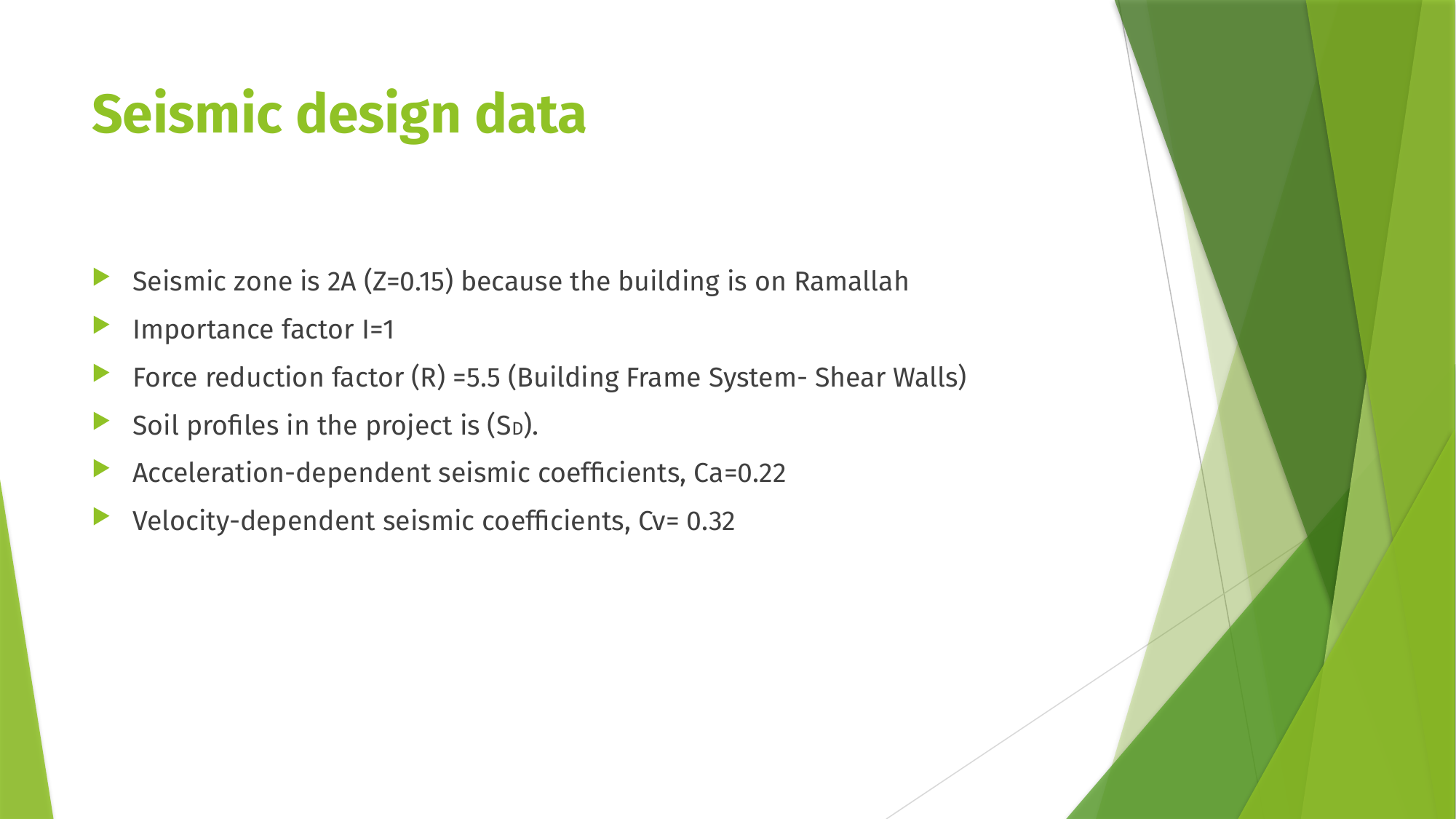

# Seismic design data
Seismic zone is 2A (Z=0.15) because the building is on Ramallah
Importance factor I=1
Force reduction factor (R) =5.5 (Building Frame System- Shear Walls)
Soil profiles in the project is (SD).
Acceleration-dependent seismic coefficients, Ca=0.22
Velocity-dependent seismic coefficients, Cv= 0.32